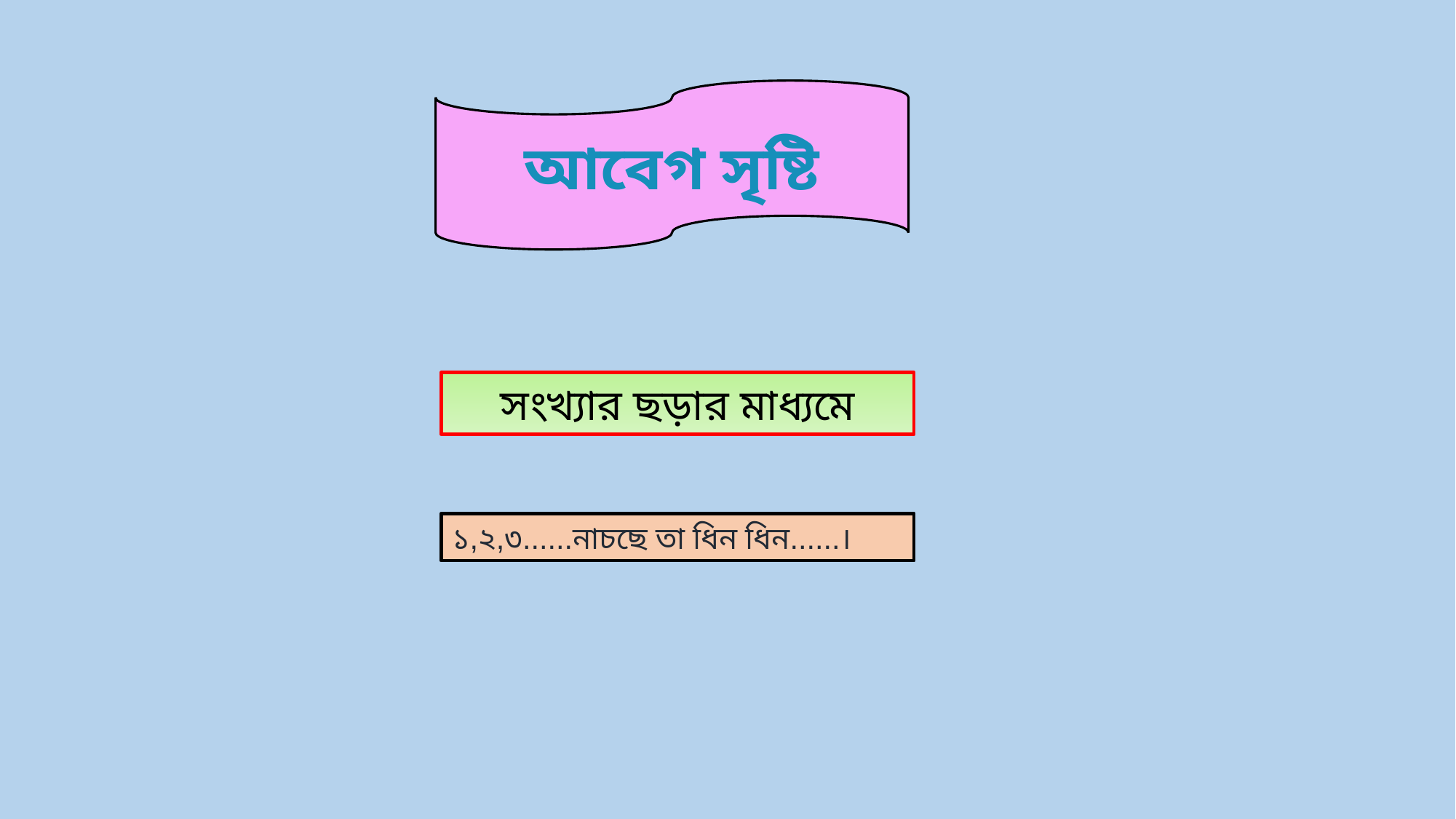

আবেগ সৃষ্টি
সংখ্যার ছড়ার মাধ্যমে
১,২,৩......নাচছে তা ধিন ধিন......।